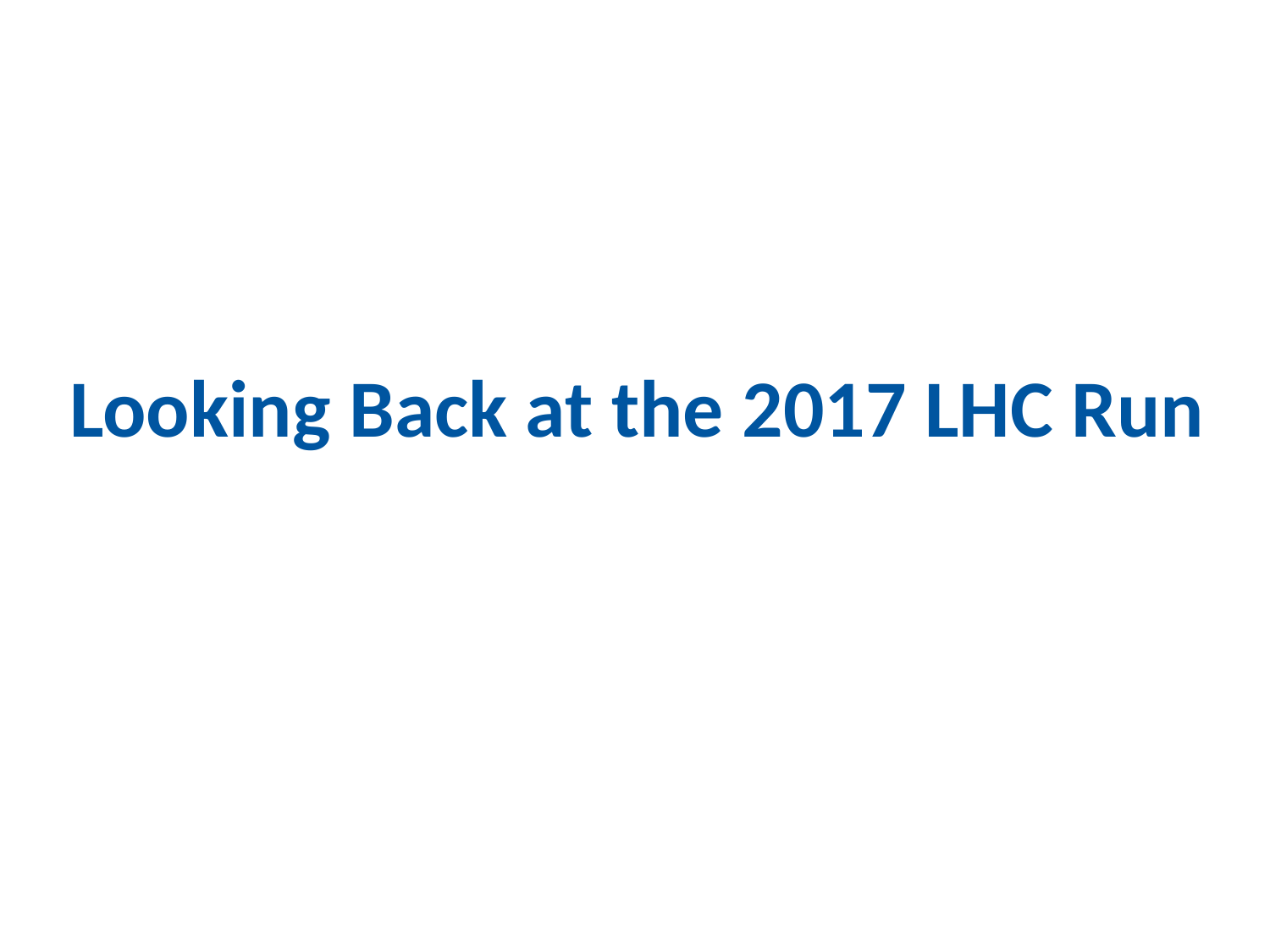

# Looking Back at the 2017 LHC Run